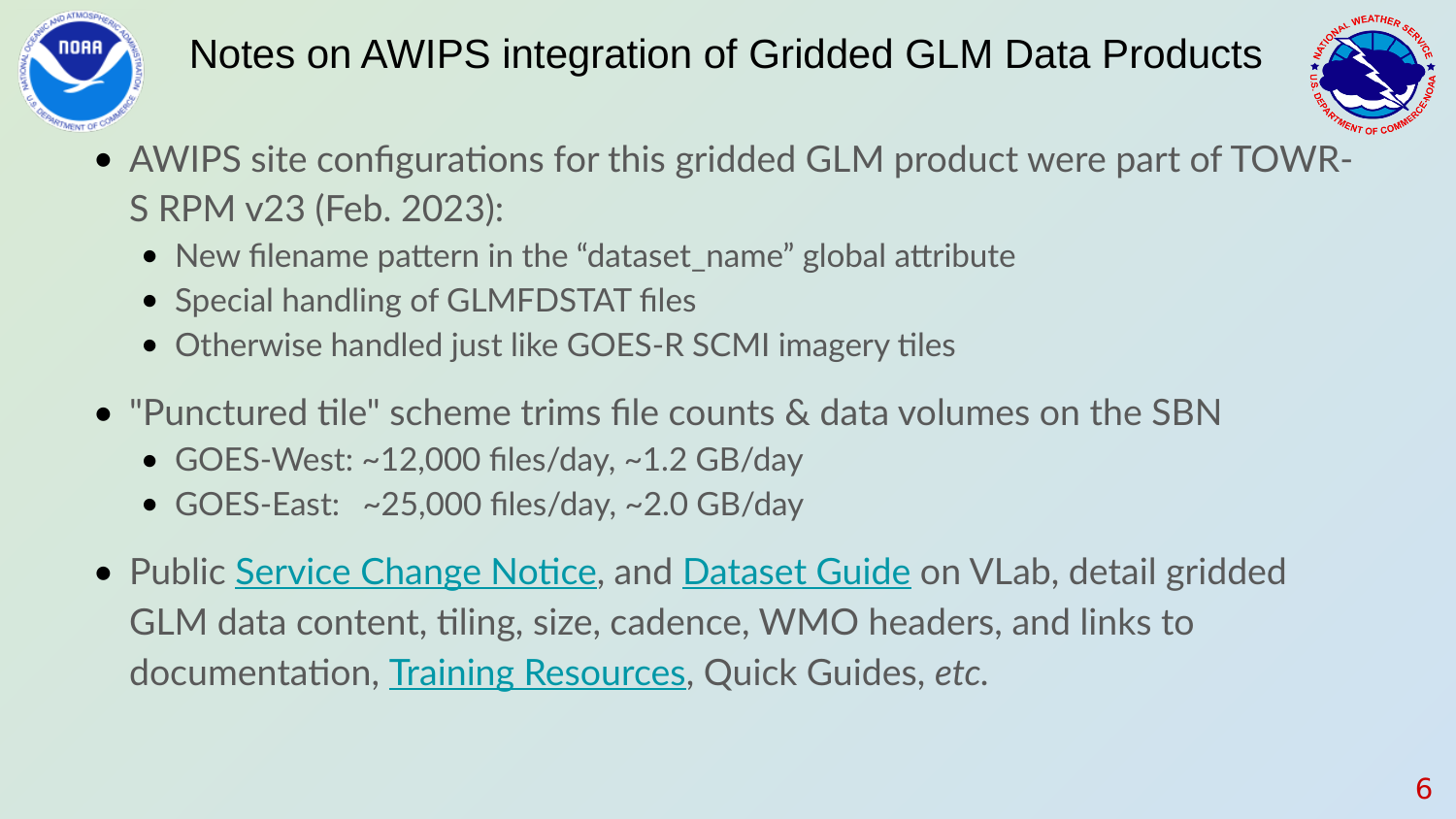

# Notes on AWIPS integration of Gridded GLM Data Products
AWIPS site configurations for this gridded GLM product were part of TOWR-S RPM v23 (Feb. 2023):
New filename pattern in the “dataset_name” global attribute
Special handling of GLMFDSTAT files
Otherwise handled just like GOES-R SCMI imagery tiles
"Punctured tile" scheme trims file counts & data volumes on the SBN
GOES-West: ~12,000 files/day, ~1.2 GB/day
GOES-East:   ~25,000 files/day, ~2.0 GB/day
Public Service Change Notice, and Dataset Guide on VLab, detail gridded GLM data content, tiling, size, cadence, WMO headers, and links to documentation, Training Resources, Quick Guides, etc.
6